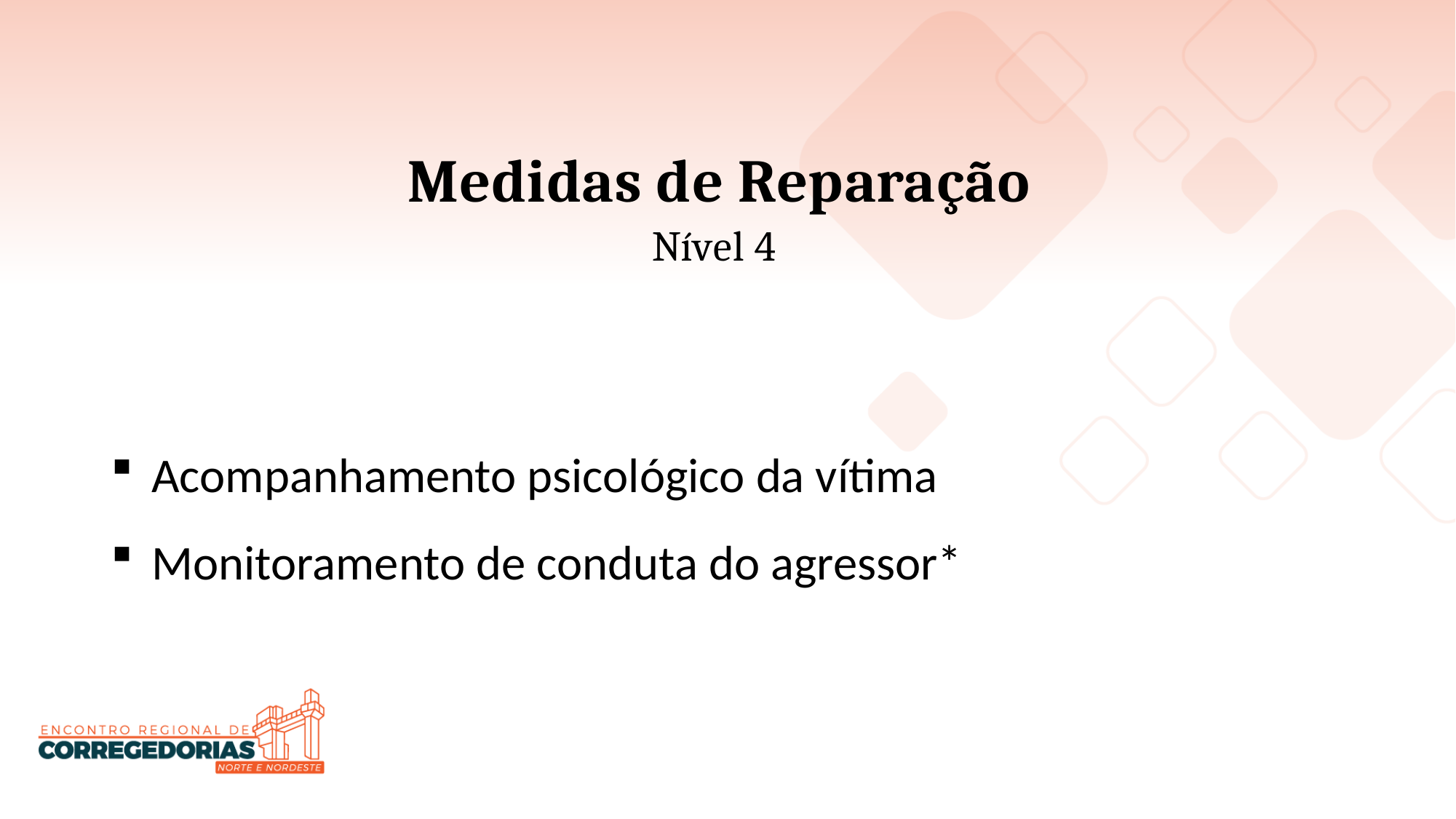

Medidas de Reparação
Nível 4

Acompanhamento psicológico da vítima
Monitoramento de conduta do agressor*